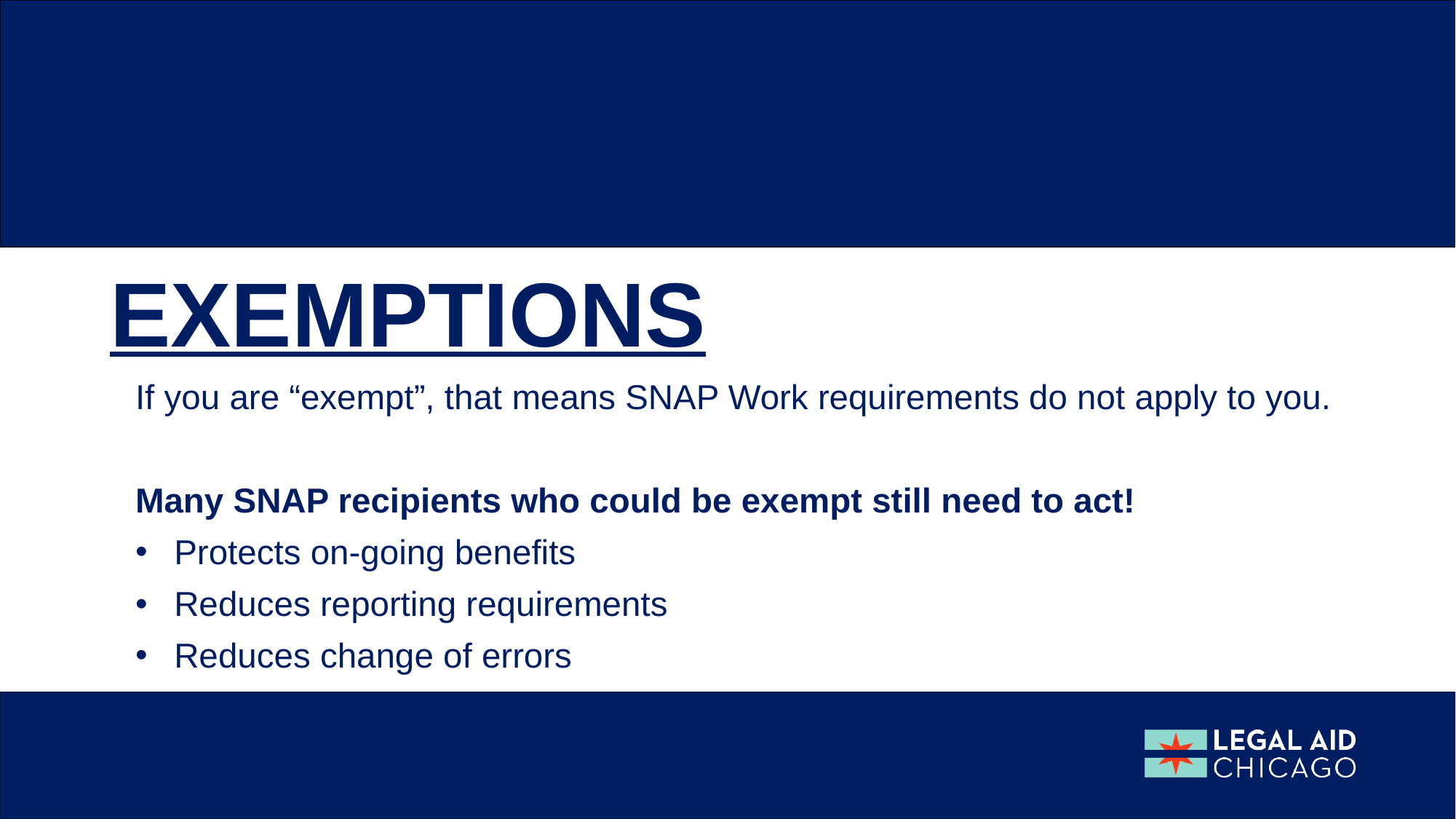

# exemptions
If you are “exempt”, that means SNAP Work requirements do not apply to you.

Many SNAP recipients who could be exempt still need to act!
Protects on-going benefits
Reduces reporting requirements
Reduces change of errors